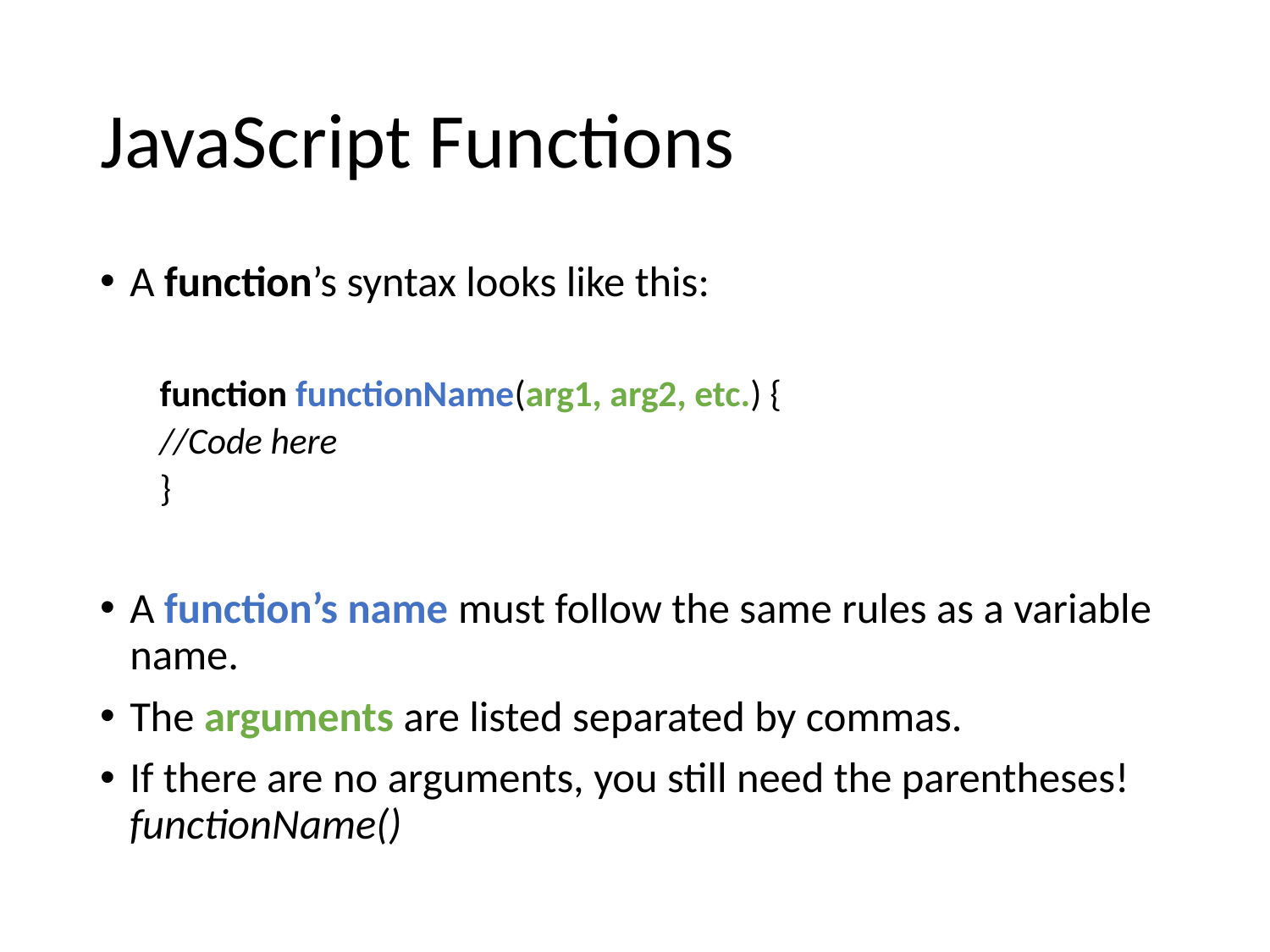

# JavaScript Functions
A function’s syntax looks like this:

function functionName(arg1, arg2, etc.) {
	//Code here
}

A function’s name must follow the same rules as a variable name.
The arguments are listed separated by commas.
If there are no arguments, you still need the parentheses! functionName()